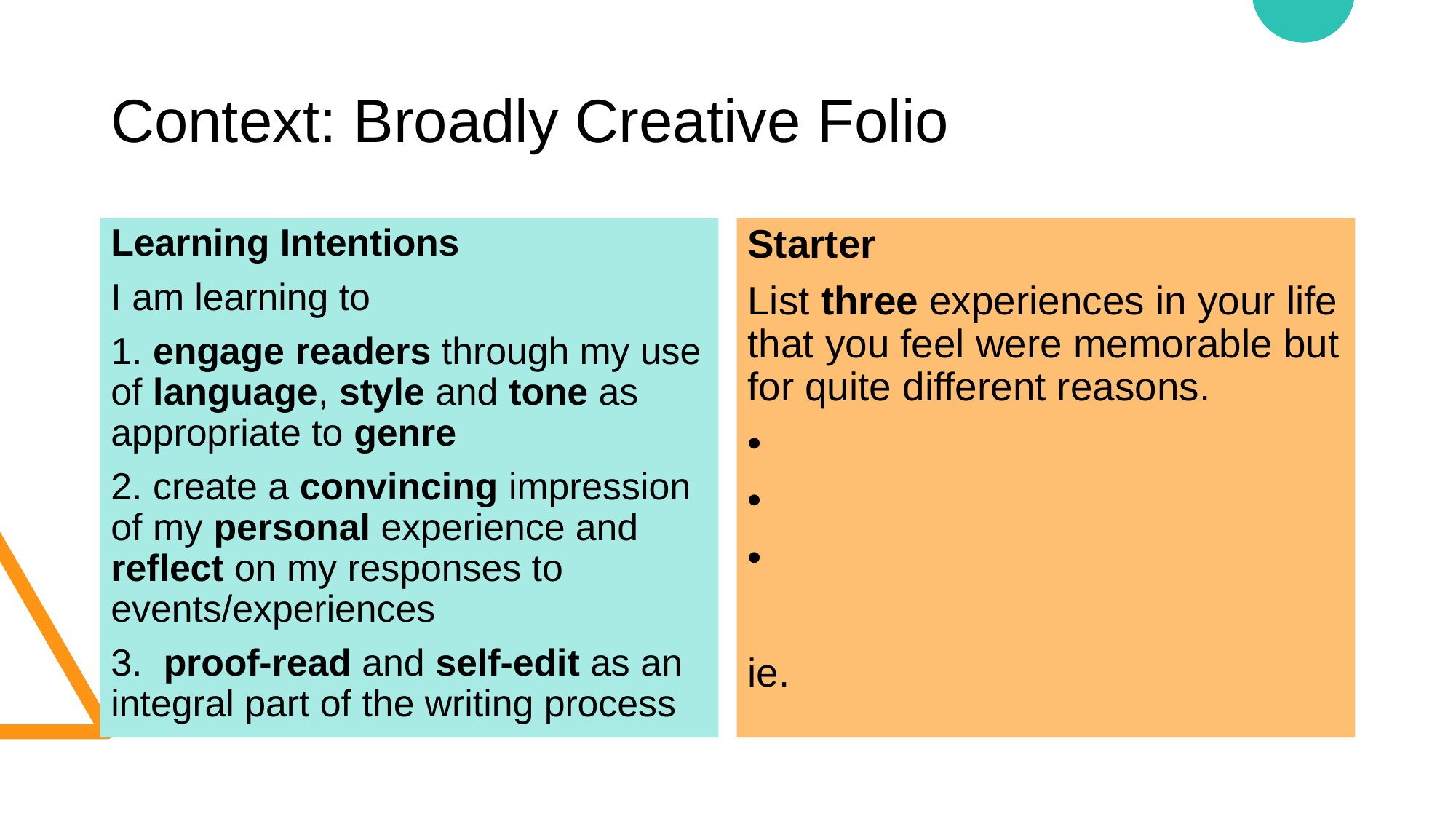

# Context: Broadly Creative Folio
Learning Intentions
I am learning to
1. engage readers through my use of language, style and tone as appropriate to genre
2. create a convincing impression of my personal experience and reflect on my responses to events/experiences
3.  proof-read and self-edit as an integral part of the writing process
Starter
List three experiences in your life that you feel were memorable but for quite different reasons.

ie.